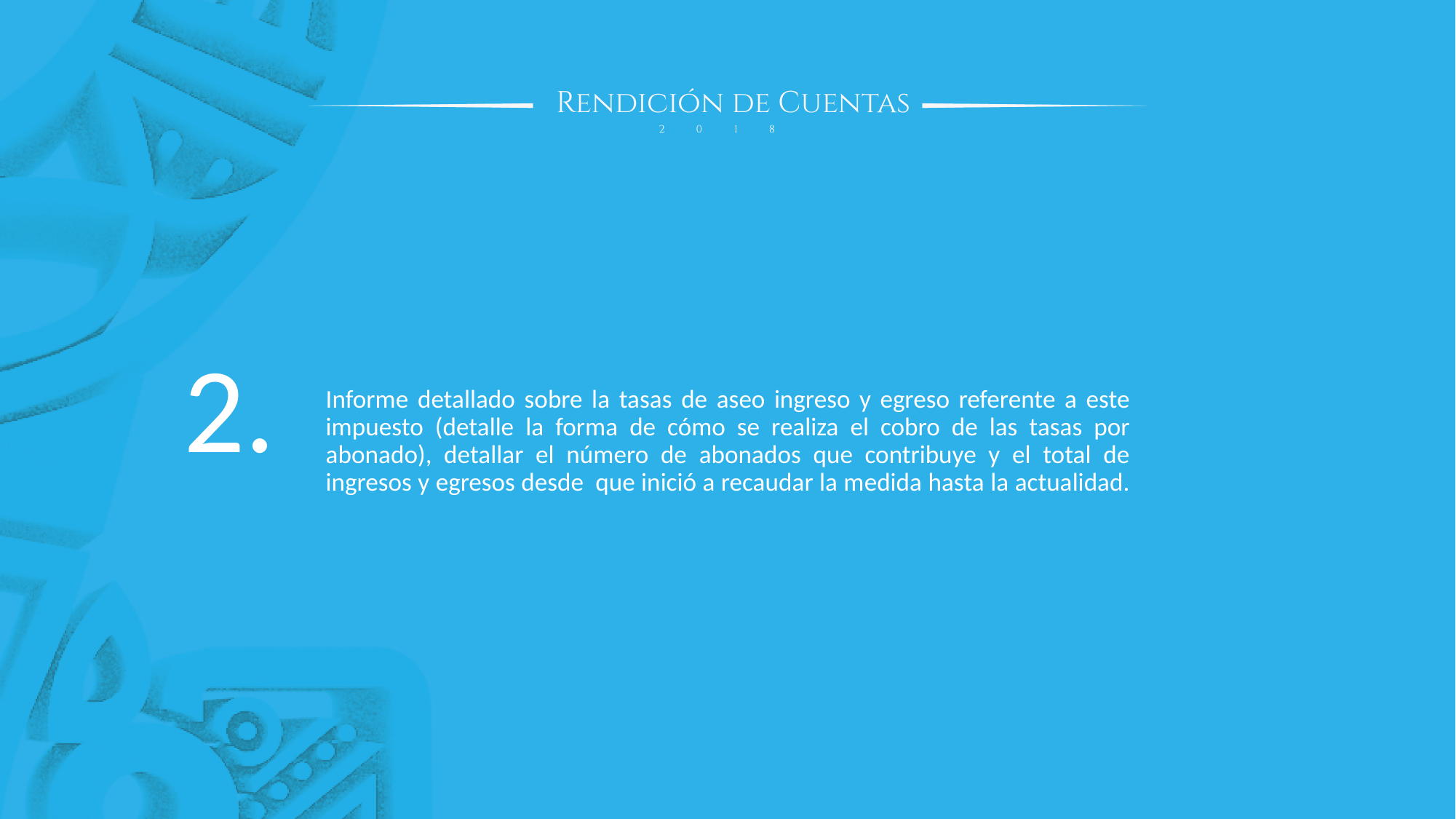

2.
# Informe detallado sobre la tasas de aseo ingreso y egreso referente a este impuesto (detalle la forma de cómo se realiza el cobro de las tasas por abonado), detallar el número de abonados que contribuye y el total de ingresos y egresos desde  que inició a recaudar la medida hasta la actualidad.